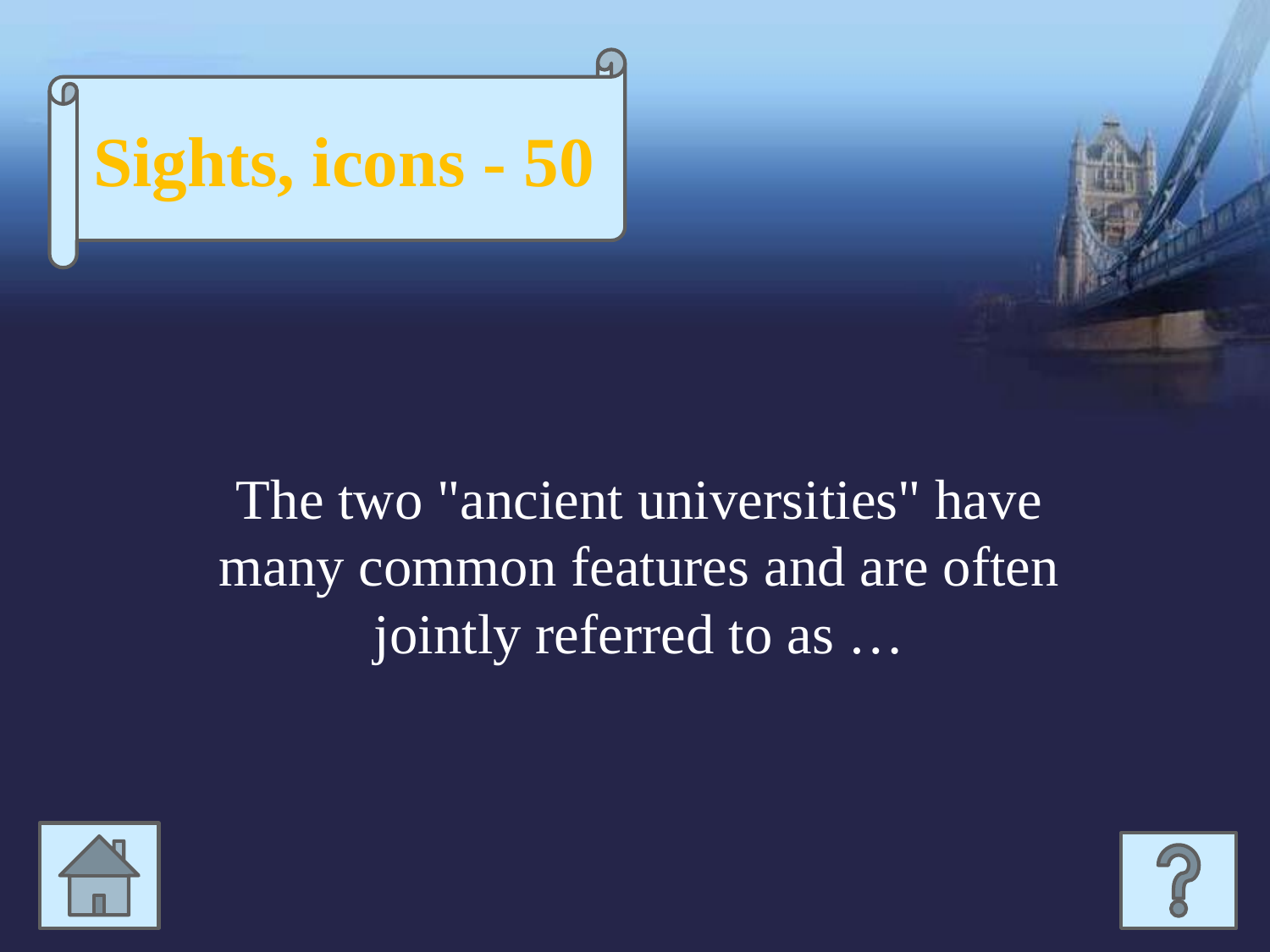

Sights, icons - 50
The two "ancient universities" have many common features and are often jointly referred to as …